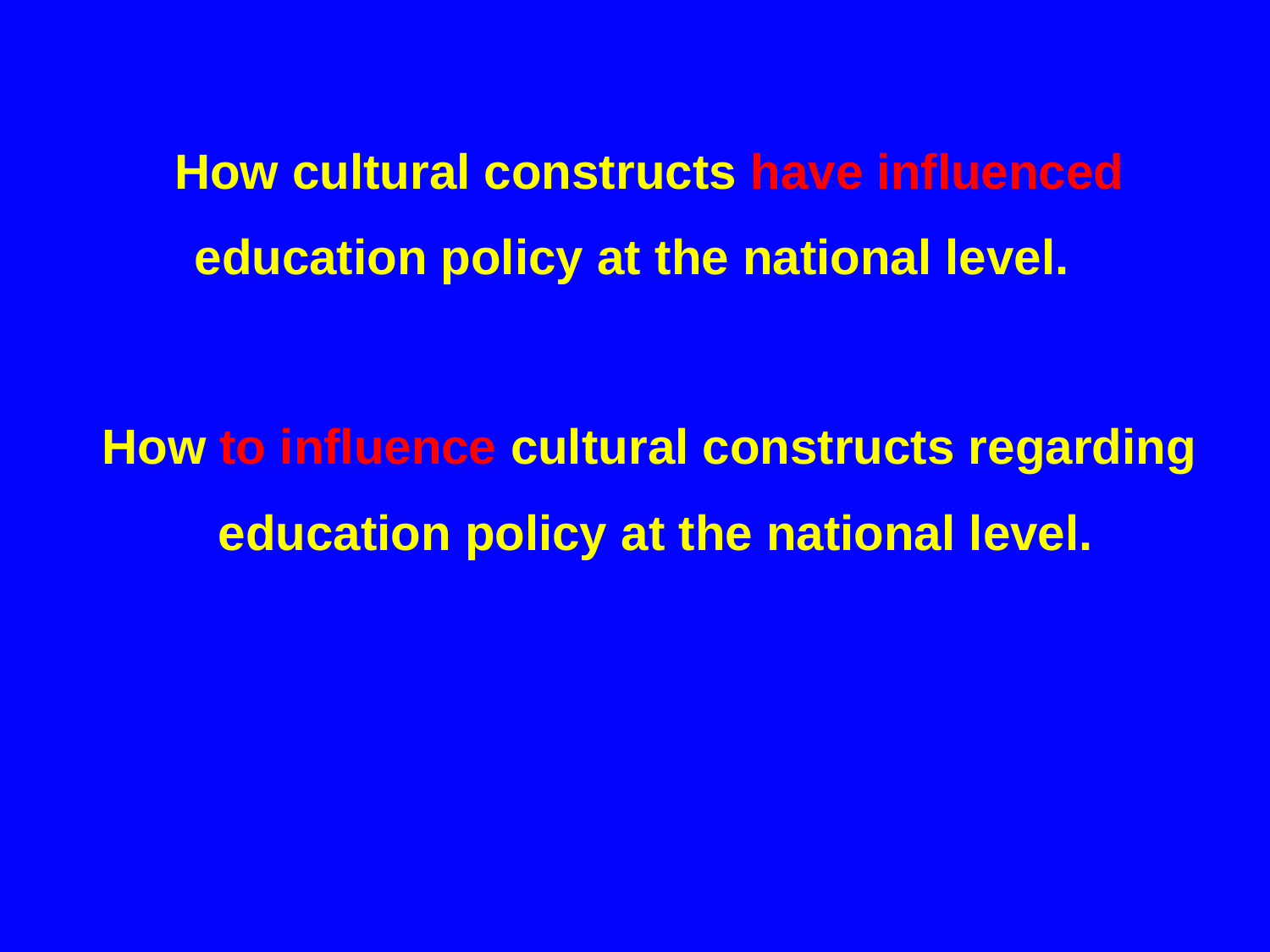

How cultural constructs have influenced

education policy at the national level.

	How to influence cultural constructs regarding

	education policy at the national level.

#